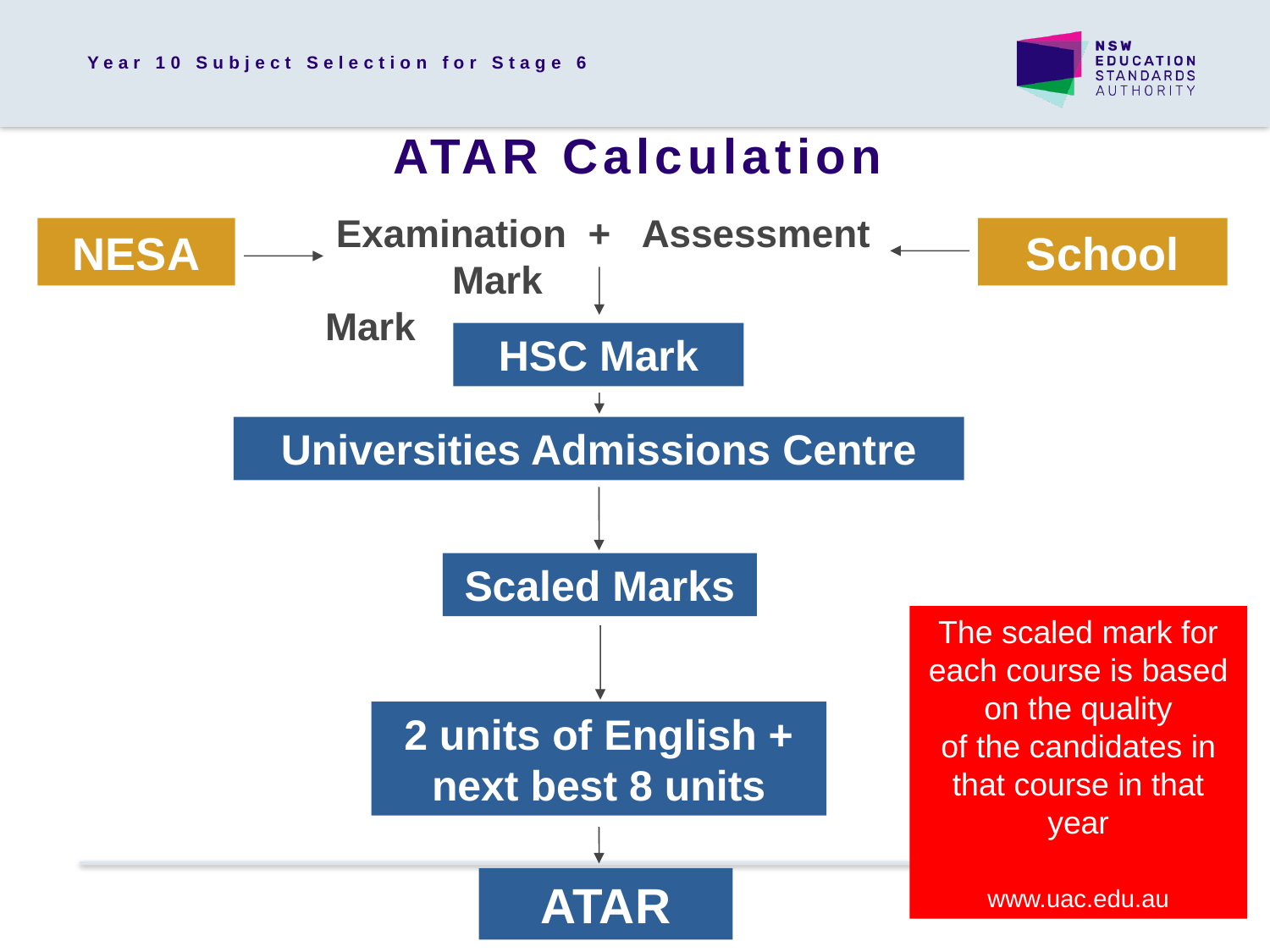

Year 10 Subject Selection for Stage 6
ATAR Calculation
 Examination  +   Assessment     	Mark 		            Mark
NESA
School

HSC Mark

Universities Admissions Centre

Scaled Marks
The scaled mark for each course is based on the quality
of the candidates in that course in that year

www.uac.edu.au

2 units of English + next best 8 units

ATAR